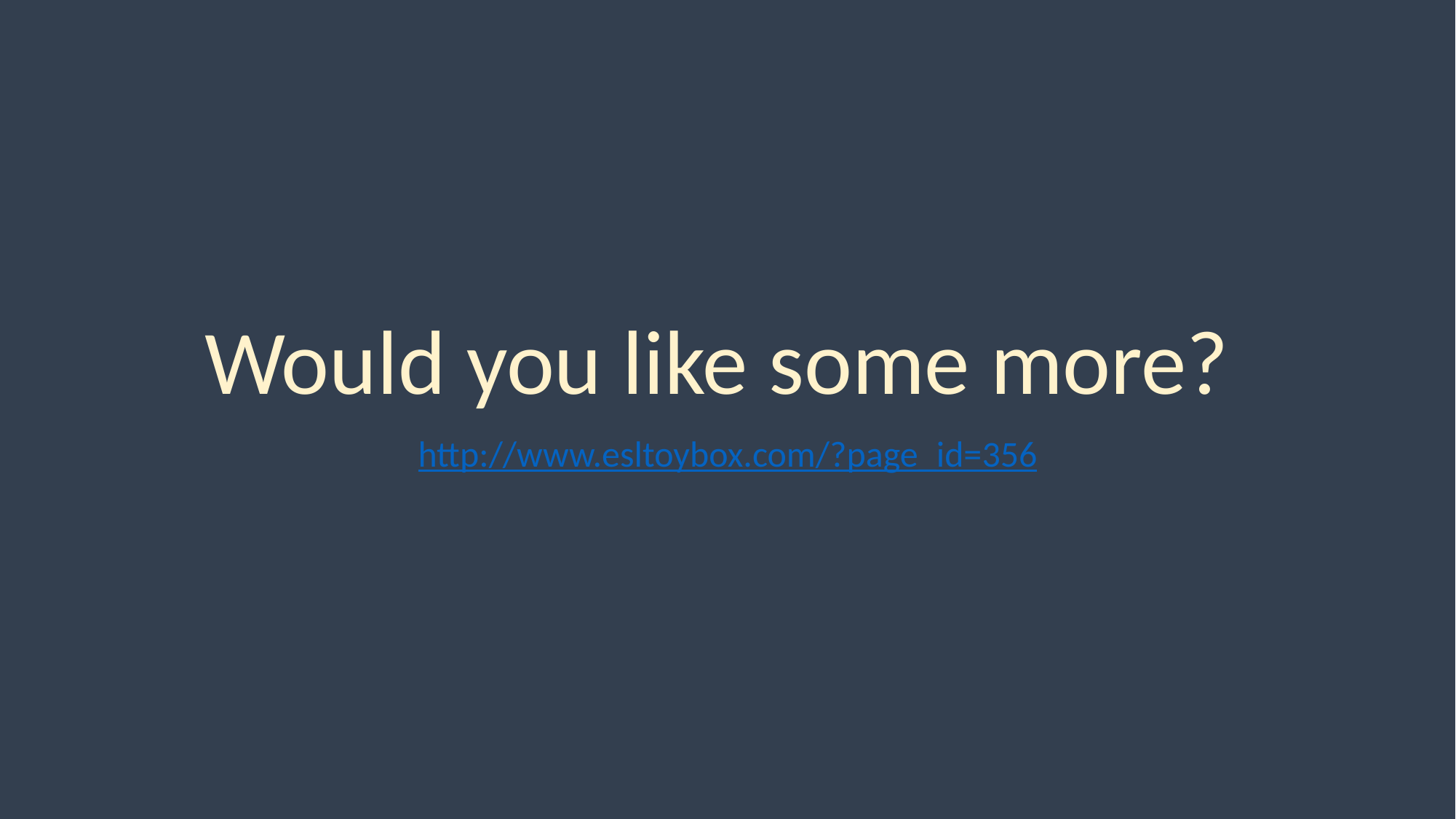

# Would you like some more?
http://www.esltoybox.com/?page_id=356